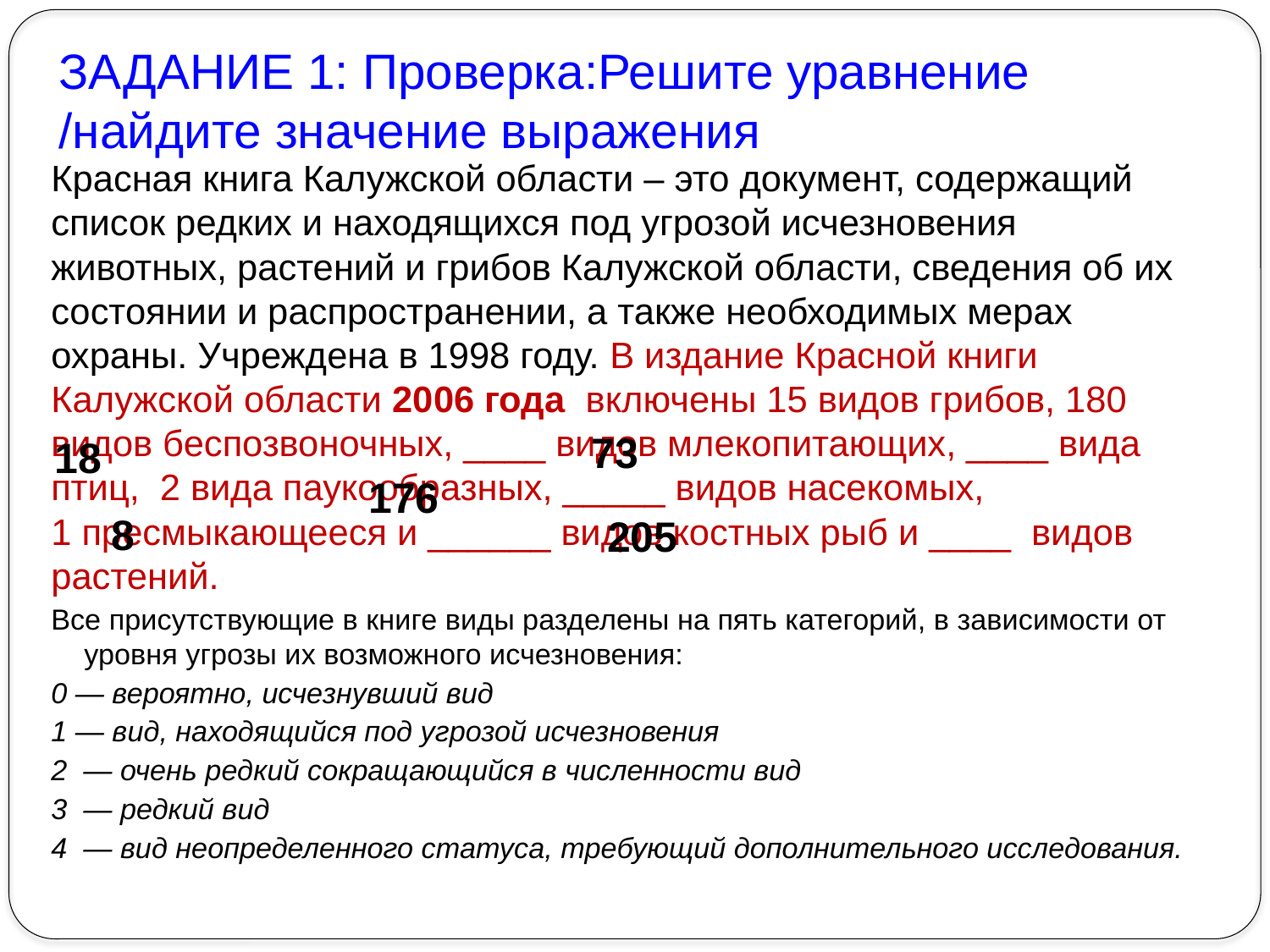

# ЗАДАНИЕ 1: Проверка:Решите уравнение /найдите значение выражения
Красная книга Калужской области – это документ, содержащий список редких и находящихся под угрозой исчезновения животных, растений и грибов Калужской области, сведения об их состоянии и распространении, а также необходимых мерах охраны. Учреждена в 1998 году. В издание Красной книги Калужской области 2006 года  включены 15 видов грибов, 180 видов беспозвоночных, ____ видов млекопитающих, ____ вида птиц,  2 вида паукообразных, _____ видов насекомых, 1 пресмыкающееся и ______ видов костных рыб и ____  видов растений.
Все присутствующие в книге виды разделены на пять категорий, в зависимости от уровня угрозы их возможного исчезновения:
0 — вероятно, исчезнувший вид
1 — вид, находящийся под угрозой исчезновения
2  — очень редкий сокращающийся в численности вид
3  — редкий вид
4  — вид неопределенного статуса, требующий дополнительного исследования.
73
18
176
8
205